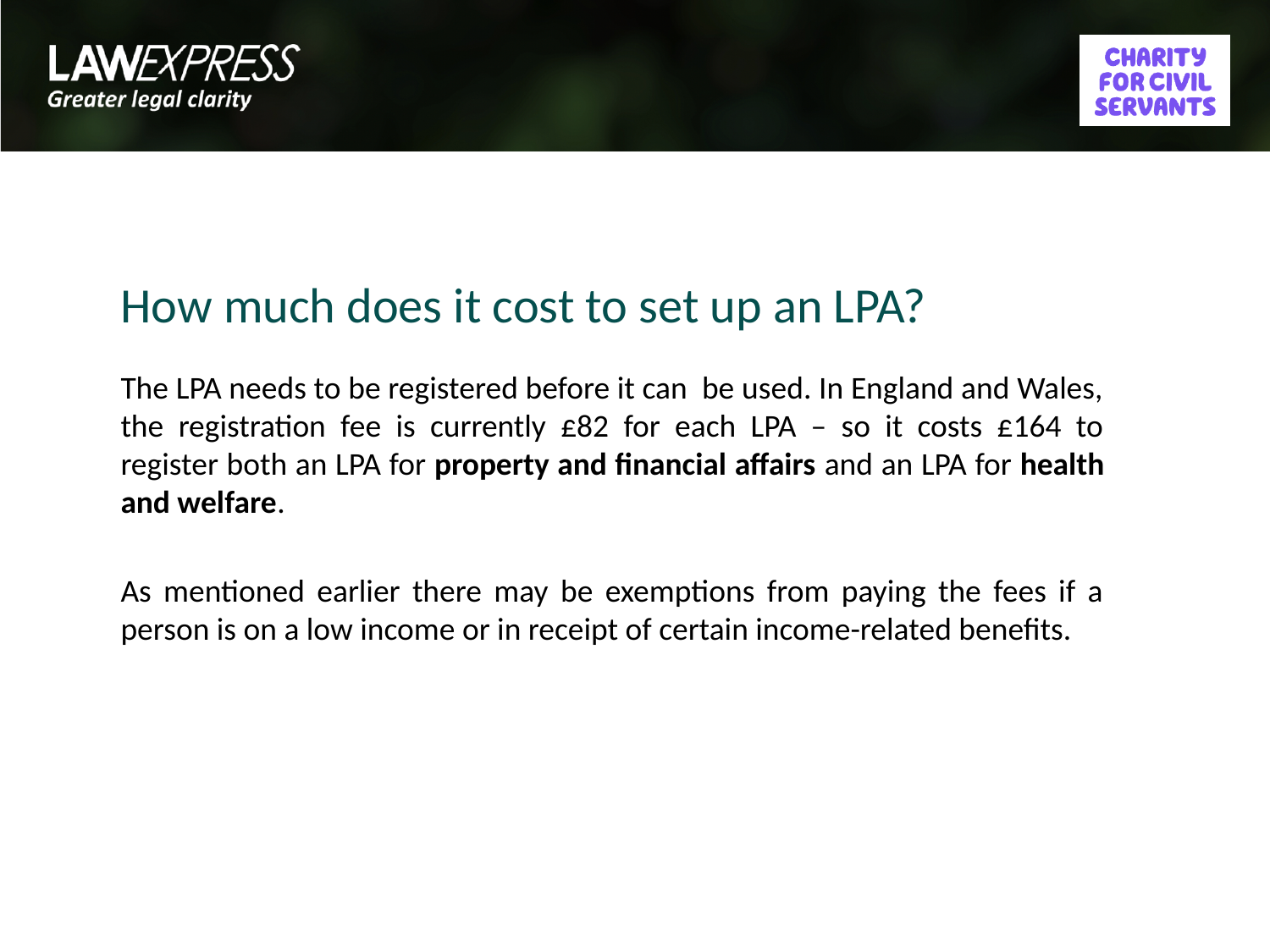

# How much does it cost to set up an LPA?
The LPA needs to be registered before it can  be used. In England and Wales, the registration fee is currently £82 for each LPA – so it costs £164 to register both an LPA for property and financial affairs and an LPA for health and welfare.

As mentioned earlier there may be exemptions from paying the fees if a person is on a low income or in receipt of certain income-related benefits.